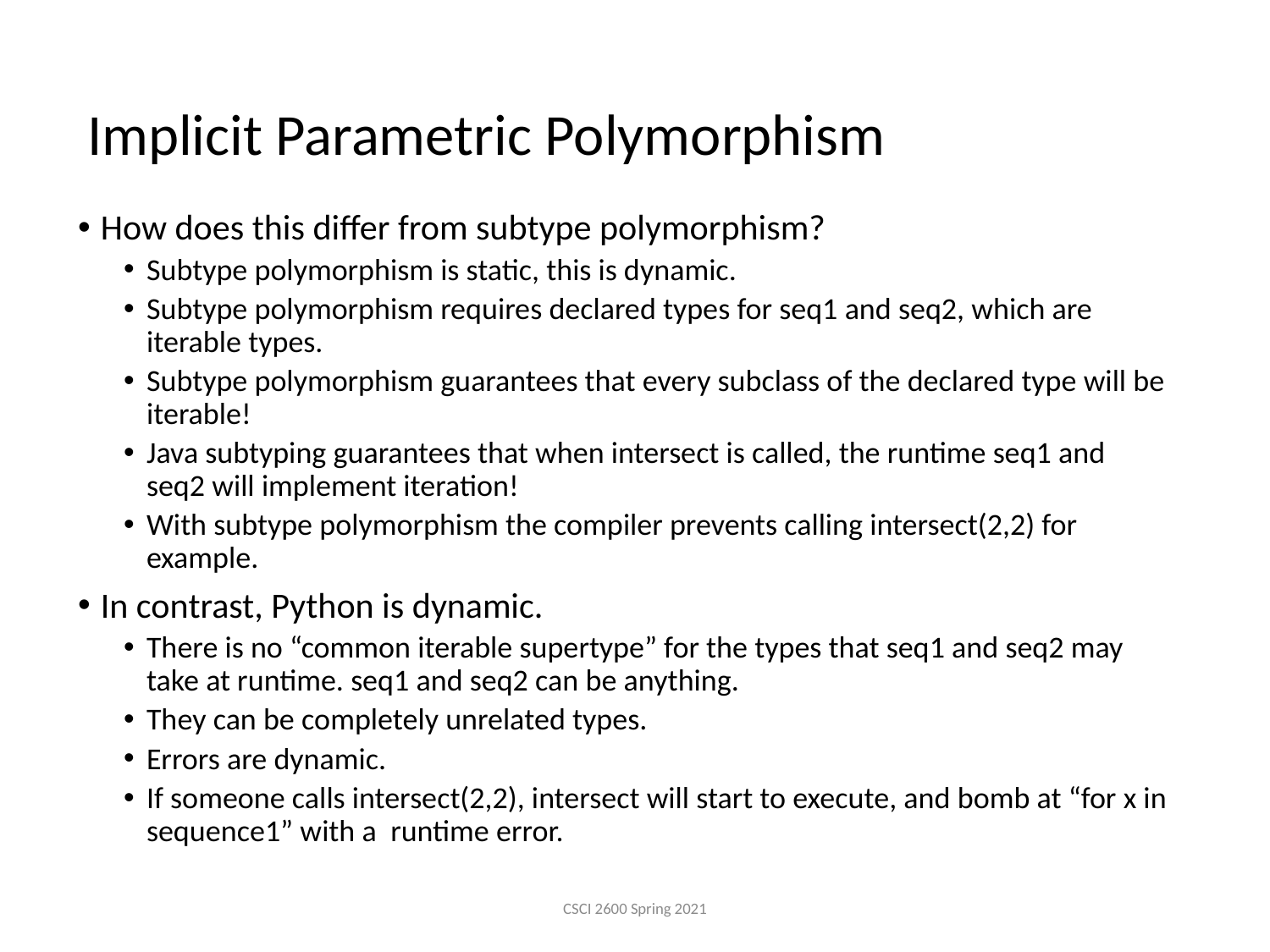

# Implicit Parametric Polymorphism
How does this differ from subtype polymorphism?
Subtype polymorphism is static, this is dynamic.
Subtype polymorphism requires declared types for seq1 and seq2, which are iterable types.
Subtype polymorphism guarantees that every subclass of the declared type will be iterable!
Java subtyping guarantees that when intersect is called, the runtime seq1 and seq2 will implement iteration!
With subtype polymorphism the compiler prevents calling intersect(2,2) for example.
In contrast, Python is dynamic.
There is no “common iterable supertype” for the types that seq1 and seq2 may take at runtime. seq1 and seq2 can be anything.
They can be completely unrelated types.
Errors are dynamic.
If someone calls intersect(2,2), intersect will start to execute, and bomb at “for x in sequence1” with a  runtime error.

CSCI 2600 Spring 2021